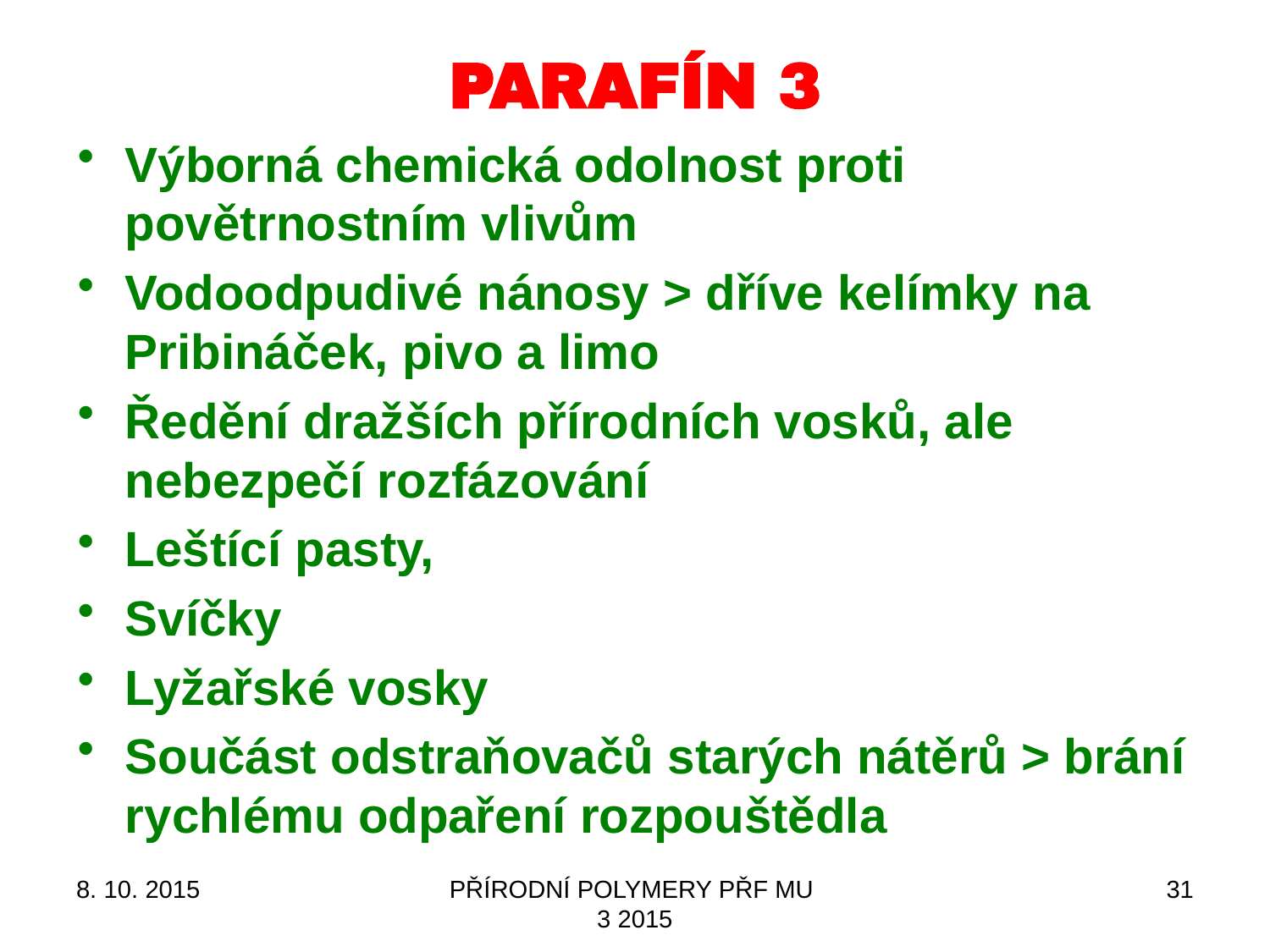

# PARAFÍN 3
Výborná chemická odolnost proti povětrnostním vlivům
Vodoodpudivé nánosy > dříve kelímky na Pribináček, pivo a limo
Ředění dražších přírodních vosků, ale nebezpečí rozfázování
Leštící pasty,
Svíčky
Lyžařské vosky
Součást odstraňovačů starých nátěrů > brání rychlému odpaření rozpouštědla

8. 10. 2015
PŘÍRODNÍ POLYMERY PŘF MU  3 2015
31